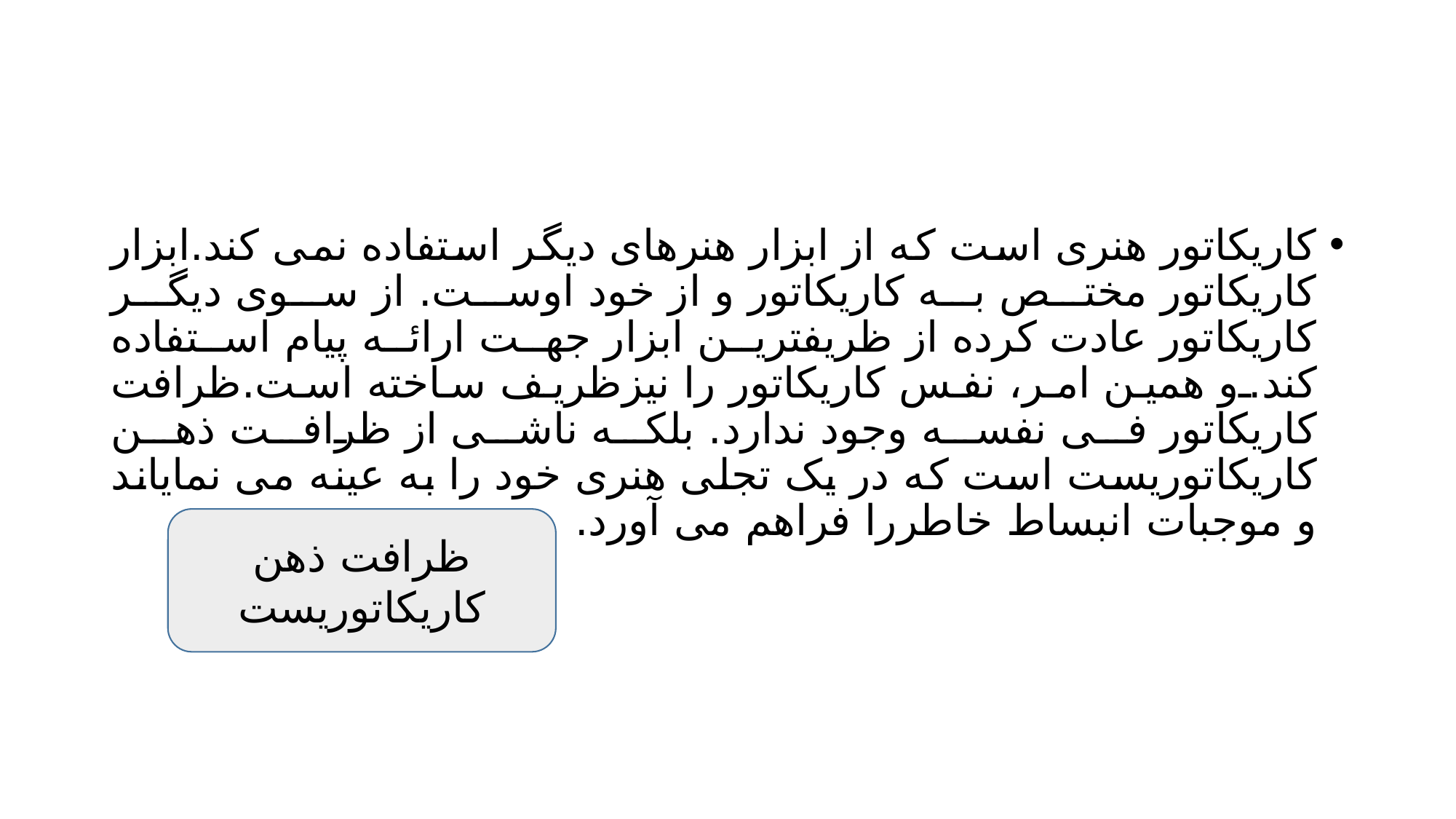

#
کاریکاتور هنری است که از ابزار هنرهای دیگر استفاده نمی کند.ابزار کاریکاتور مختص به کاریکاتور و از خود اوست. از سوی دیگر کاریکاتور عادت کرده از ظریفترین ابزار جهت ارائه پیام استفاده کند.و همین امر، نفس کاریکاتور را نیزظریف ساخته است.ظرافت کاریکاتور فی نفسه وجود ندارد. بلکه ناشی از ظرافت ذهن کاریکاتوریست است که در یک تجلی هنری خود را به عینه می نمایاند و موجبات انبساط خاطررا فراهم می آورد.
ظرافت ذهن کاریکاتوریست